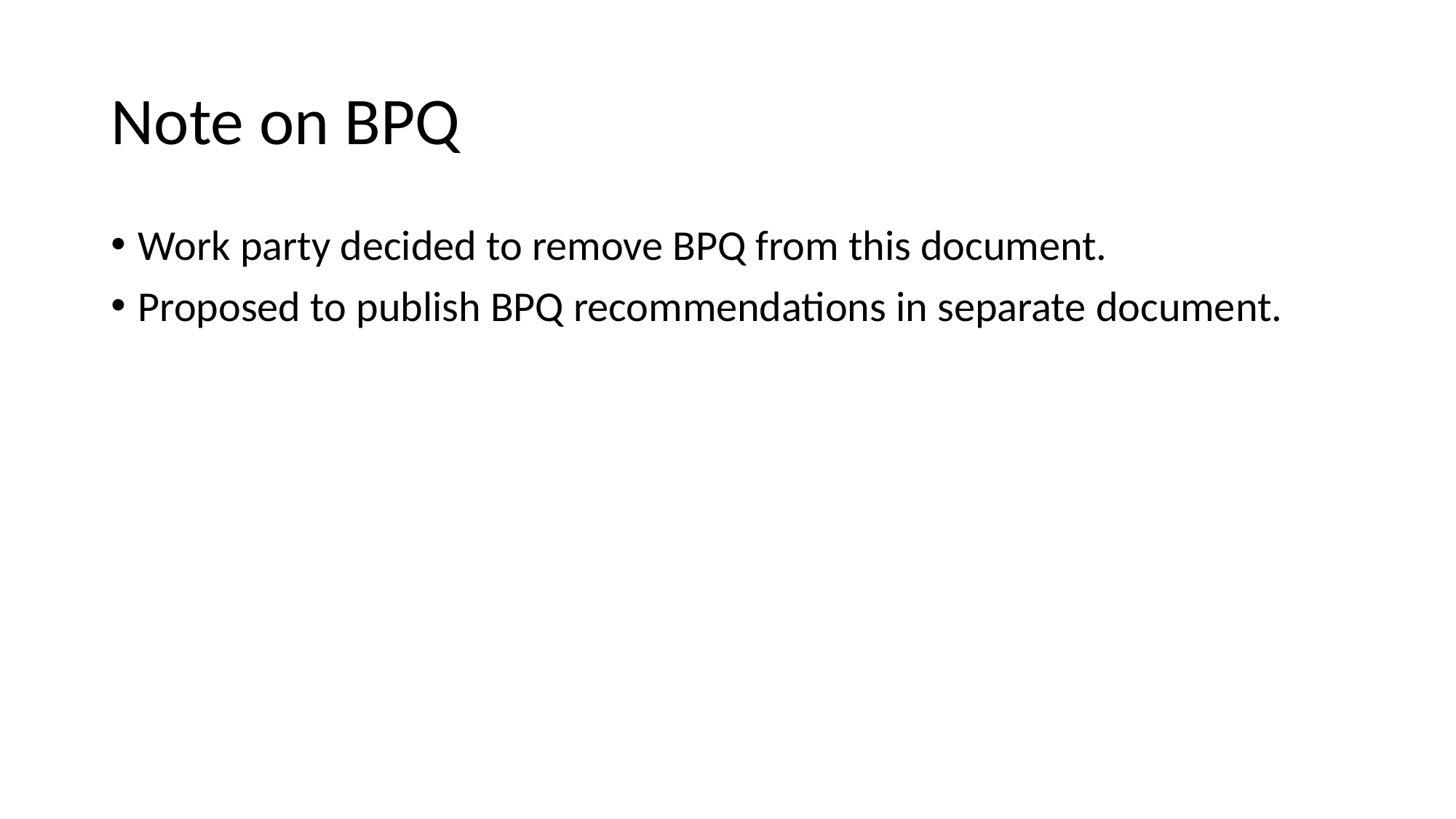

# Note on BPQ
Work party decided to remove BPQ from this document.
Proposed to publish BPQ recommendations in separate document.